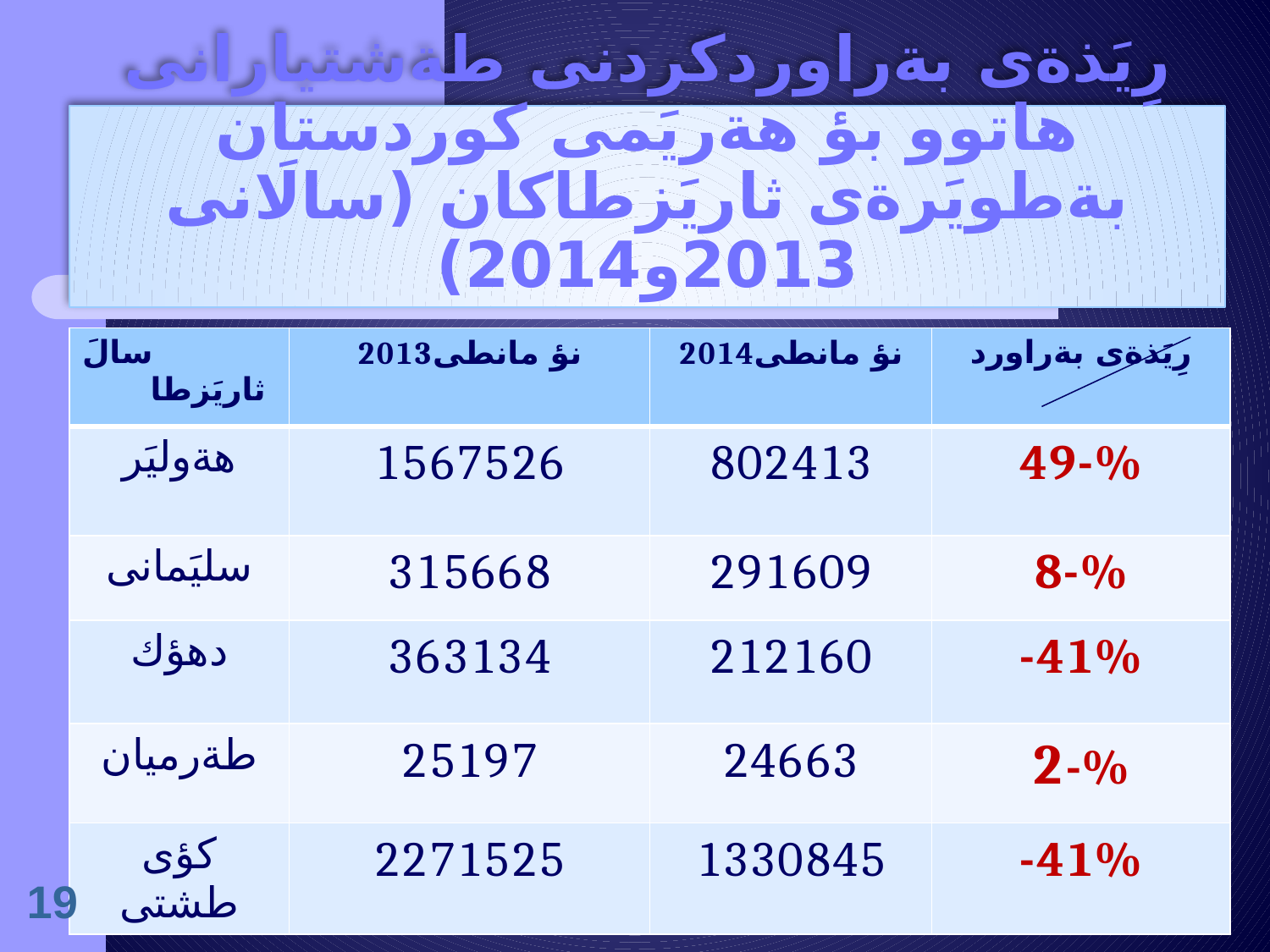

# رِيَذةى بةراوردكردنى طةشتيارانى هاتوو بؤ هةريَمى كوردستان بةطويَرةى ثاريَزطاكان (سالَانى 2013و2014)
| سالَ ثاريَزطا | 2013نؤ مانطى | 2014نؤ مانطى | رِيَذةى بةراورد |
| --- | --- | --- | --- |
| هةوليَر | 1567526 | 802413 | 49-% |
| سليَمانى | 315668 | 291609 | 8-% |
| دهؤك | 363134 | 212160 | -41% |
| طةرميان | 25197 | 24663 | 2-% |
| كؤى طشتى | 2271525 | 1330845 | -41% |
19